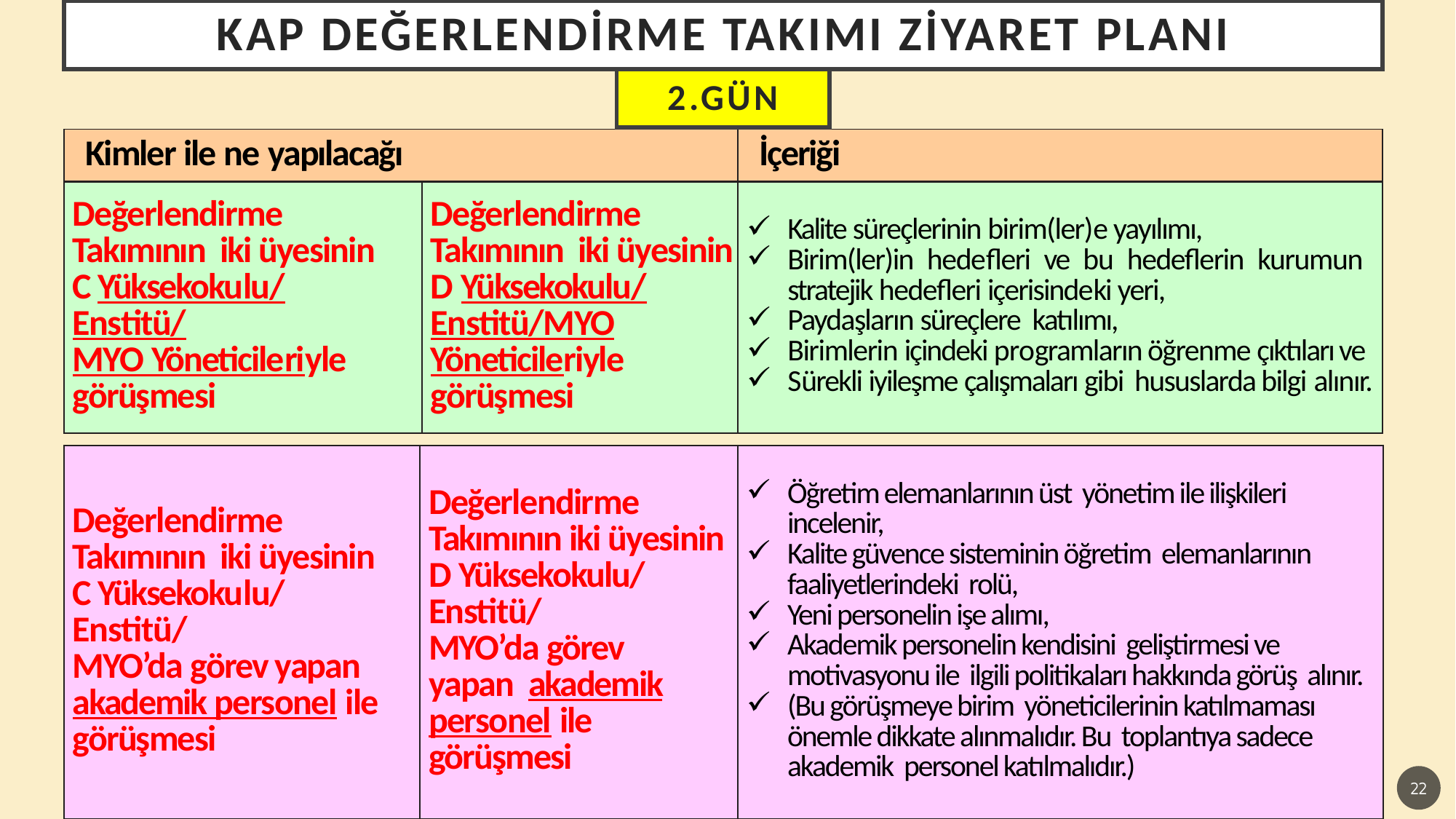

KAP Değerlendirme TAKIMI ZİYARET PLANI
2.gün
| Kimler ile ne yapılacağı | İçeriği |
| --- | --- |
| Değerlendirme Takımının iki üyesinin C Yüksekokulu/ Enstitü/ MYO Yöneticileriyle görüşmesi | Değerlendirme Takımının iki üyesinin D Yüksekokulu/ Enstitü/MYO Yöneticileriyle görüşmesi | Kalite süreçlerinin birim(ler)e yayılımı, Birim(ler)in hedefleri ve bu hedeflerin kurumun stratejik hedefleri içerisindeki yeri, Paydaşların süreçlere katılımı, Birimlerin içindeki programların öğrenme çıktıları ve Sürekli iyileşme çalışmaları gibi hususlarda bilgi alınır. |
| --- | --- | --- |
| Değerlendirme Takımının iki üyesinin C Yüksekokulu/ Enstitü/ MYO’da görev yapan akademik personel ile görüşmesi | Değerlendirme Takımının iki üyesinin D Yüksekokulu/ Enstitü/ MYO’da görev yapan akademik personel ile görüşmesi | Öğretim elemanlarının üst yönetim ile ilişkileri incelenir, Kalite güvence sisteminin öğretim elemanlarının faaliyetlerindeki rolü, Yeni personelin işe alımı, Akademik personelin kendisini geliştirmesi ve motivasyonu ile ilgili politikaları hakkında görüş alınır. (Bu görüşmeye birim yöneticilerinin katılmaması önemle dikkate alınmalıdır. Bu toplantıya sadece akademik personel katılmalıdır.) |
| --- | --- | --- |
22